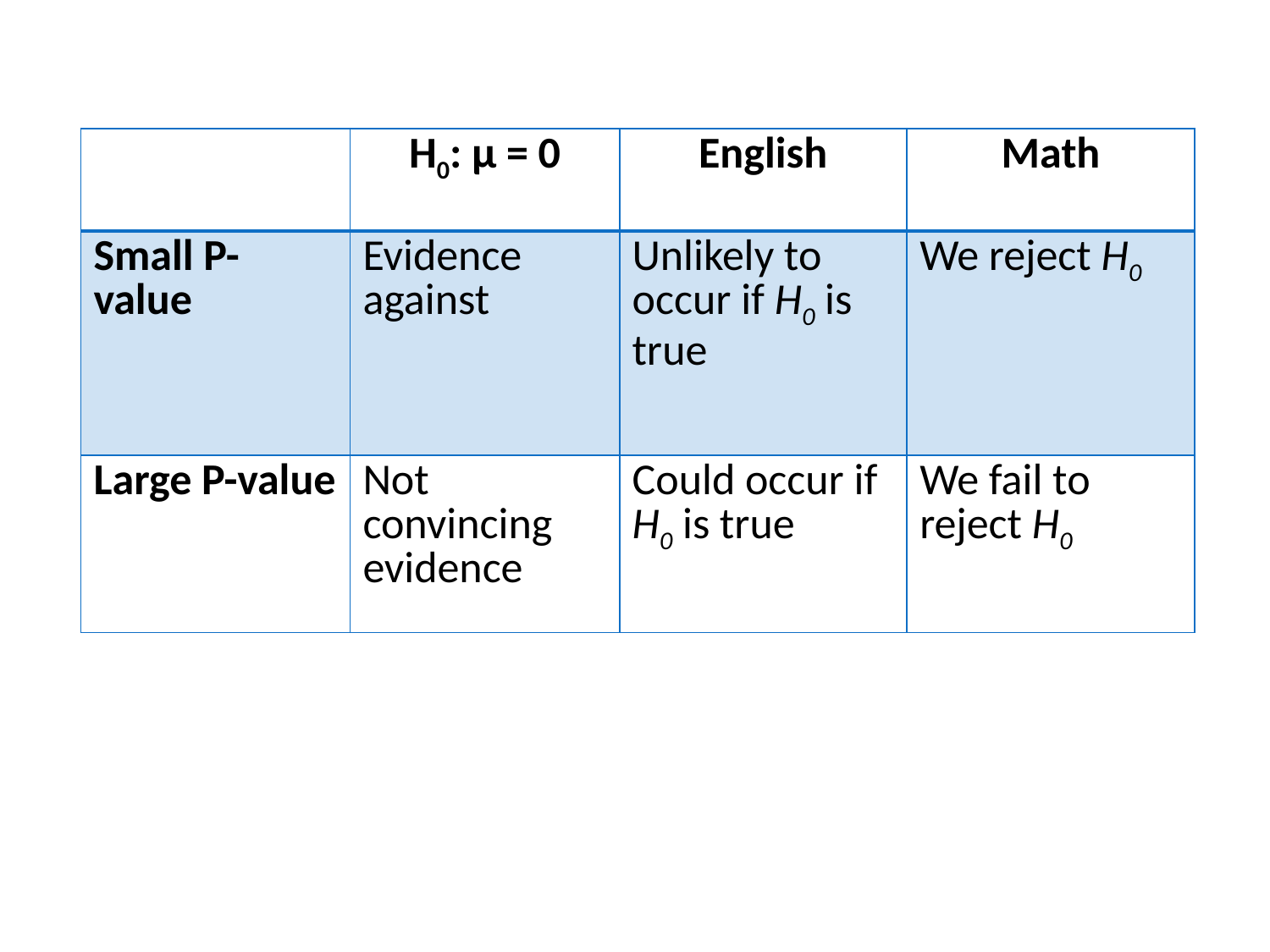

|  | H0: µ = 0 | English | Math |
| --- | --- | --- | --- |
| Small P-value | Evidence against | Unlikely to occur if H0 is true | We reject H0 |
| Large P-value | Not convincing evidence | Could occur if H0 is true | We fail to reject H0 |